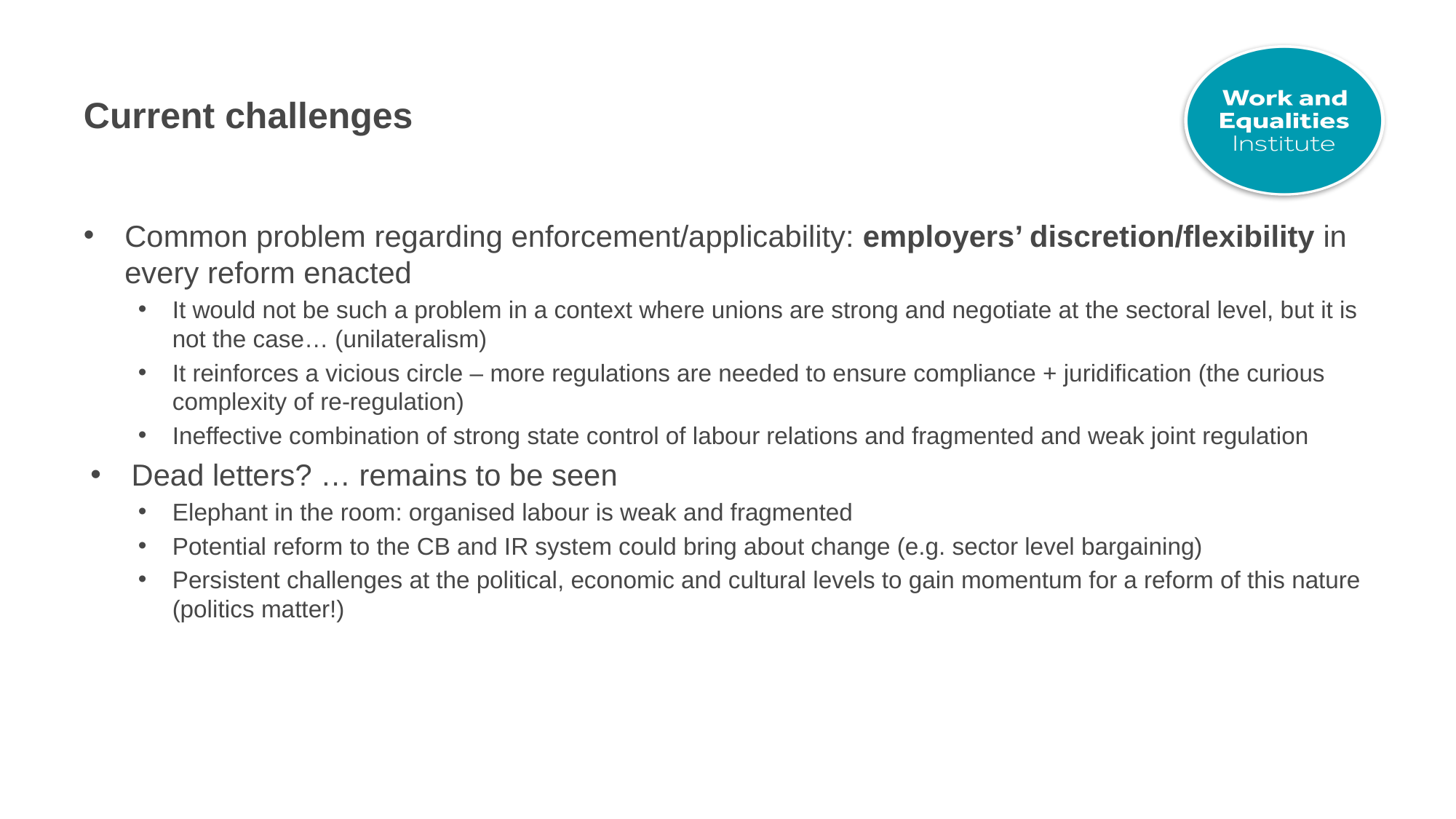

# Current challenges
Common problem regarding enforcement/applicability: employers’ discretion/flexibility in every reform enacted
It would not be such a problem in a context where unions are strong and negotiate at the sectoral level, but it is not the case… (unilateralism)
It reinforces a vicious circle – more regulations are needed to ensure compliance + juridification (the curious complexity of re-regulation)
Ineffective combination of strong state control of labour relations and fragmented and weak joint regulation
Dead letters? … remains to be seen
Elephant in the room: organised labour is weak and fragmented
Potential reform to the CB and IR system could bring about change (e.g. sector level bargaining)
Persistent challenges at the political, economic and cultural levels to gain momentum for a reform of this nature (politics matter!)